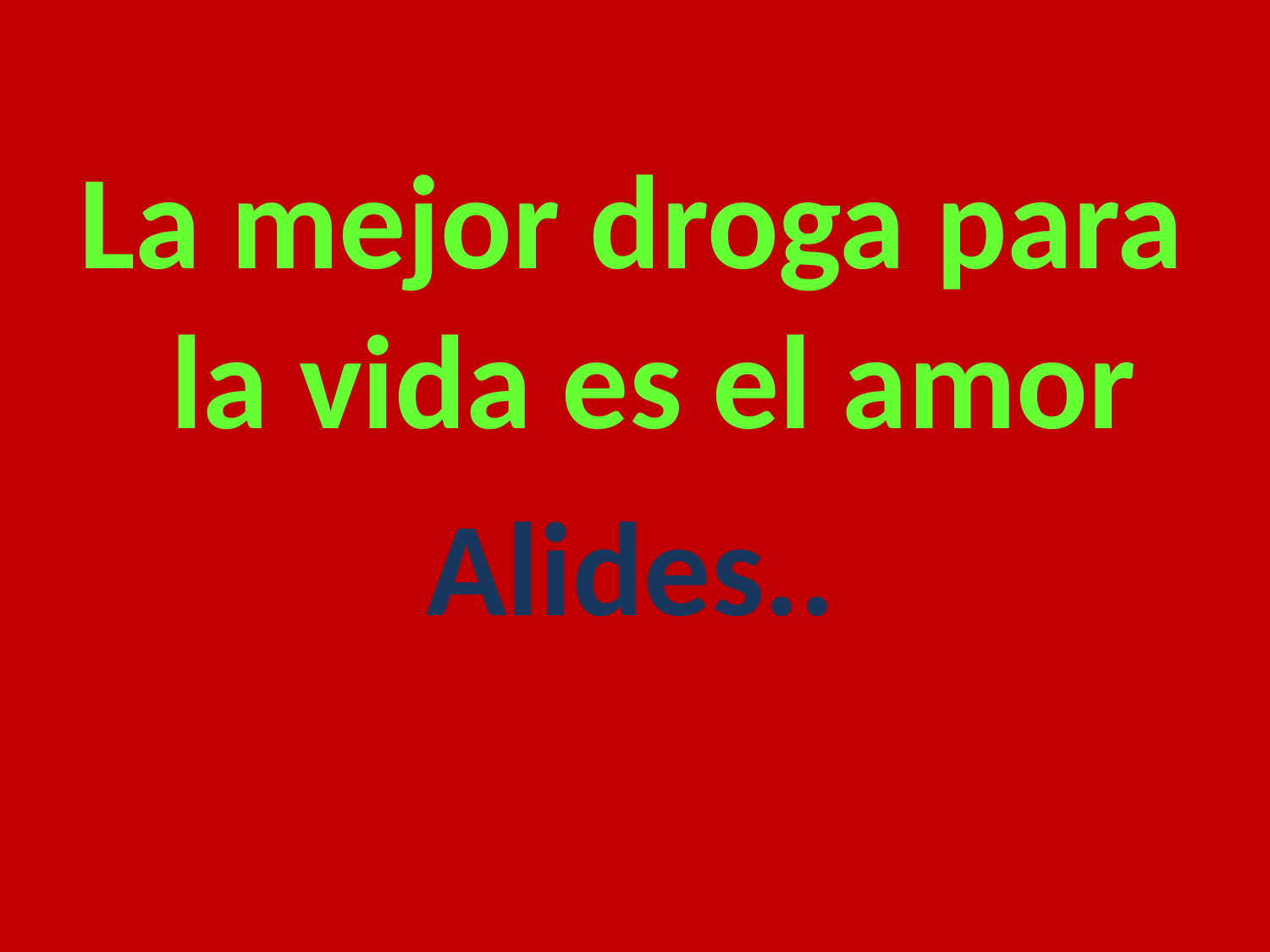

La mejor droga para la vida es el amor
Alides..